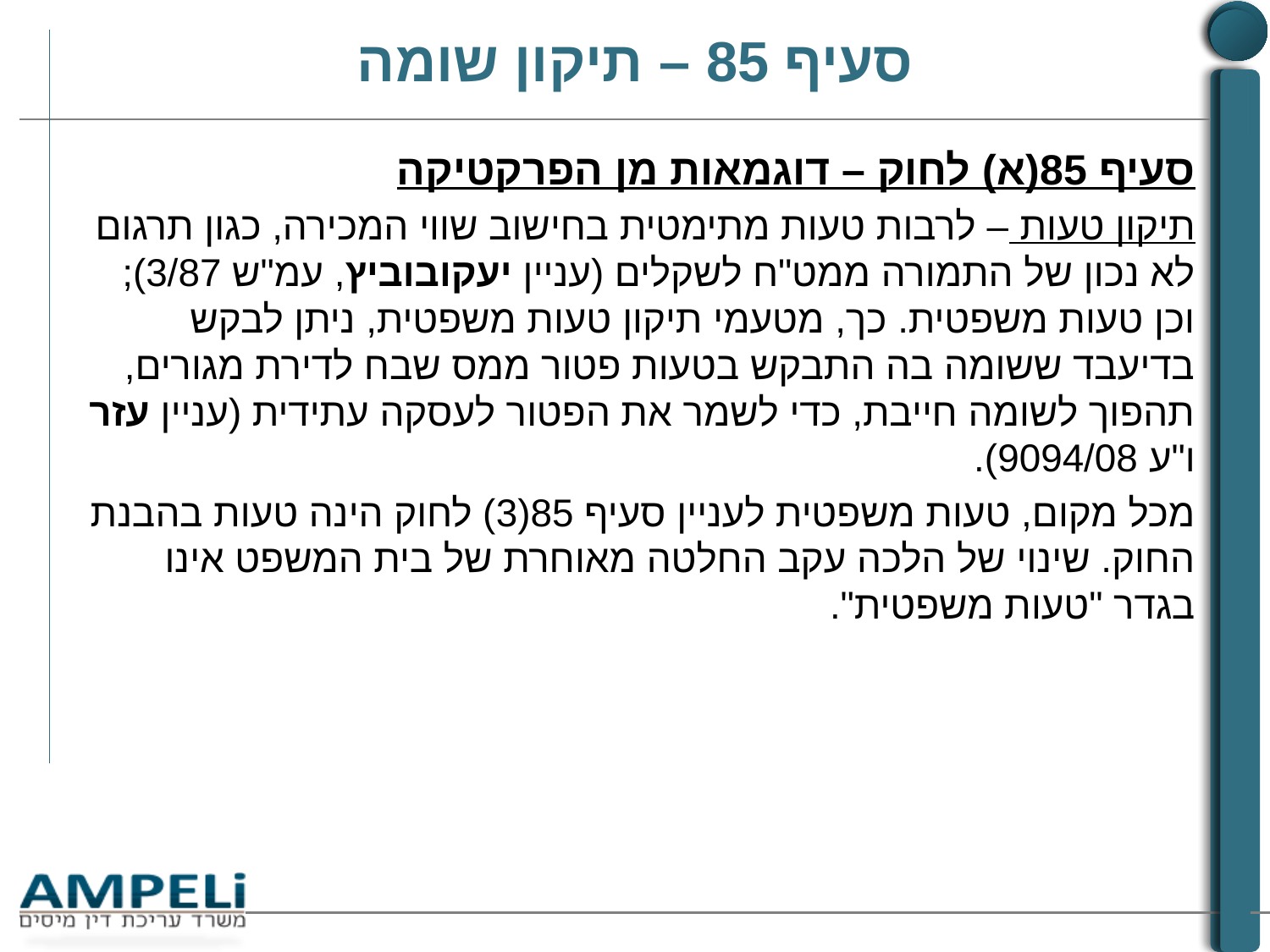

# סעיף 85 – תיקון שומה
סעיף 85(א) לחוק – דוגמאות מן הפרקטיקה
תיקון טעות – לרבות טעות מתימטית בחישוב שווי המכירה, כגון תרגום לא נכון של התמורה ממט"ח לשקלים (עניין יעקובוביץ, עמ"ש 3/87); וכן טעות משפטית. כך, מטעמי תיקון טעות משפטית, ניתן לבקש בדיעבד ששומה בה התבקש בטעות פטור ממס שבח לדירת מגורים, תהפוך לשומה חייבת, כדי לשמר את הפטור לעסקה עתידית (עניין עזר ו"ע 9094/08).
מכל מקום, טעות משפטית לעניין סעיף 85(3) לחוק הינה טעות בהבנת החוק. שינוי של הלכה עקב החלטה מאוחרת של בית המשפט אינו בגדר "טעות משפטית".